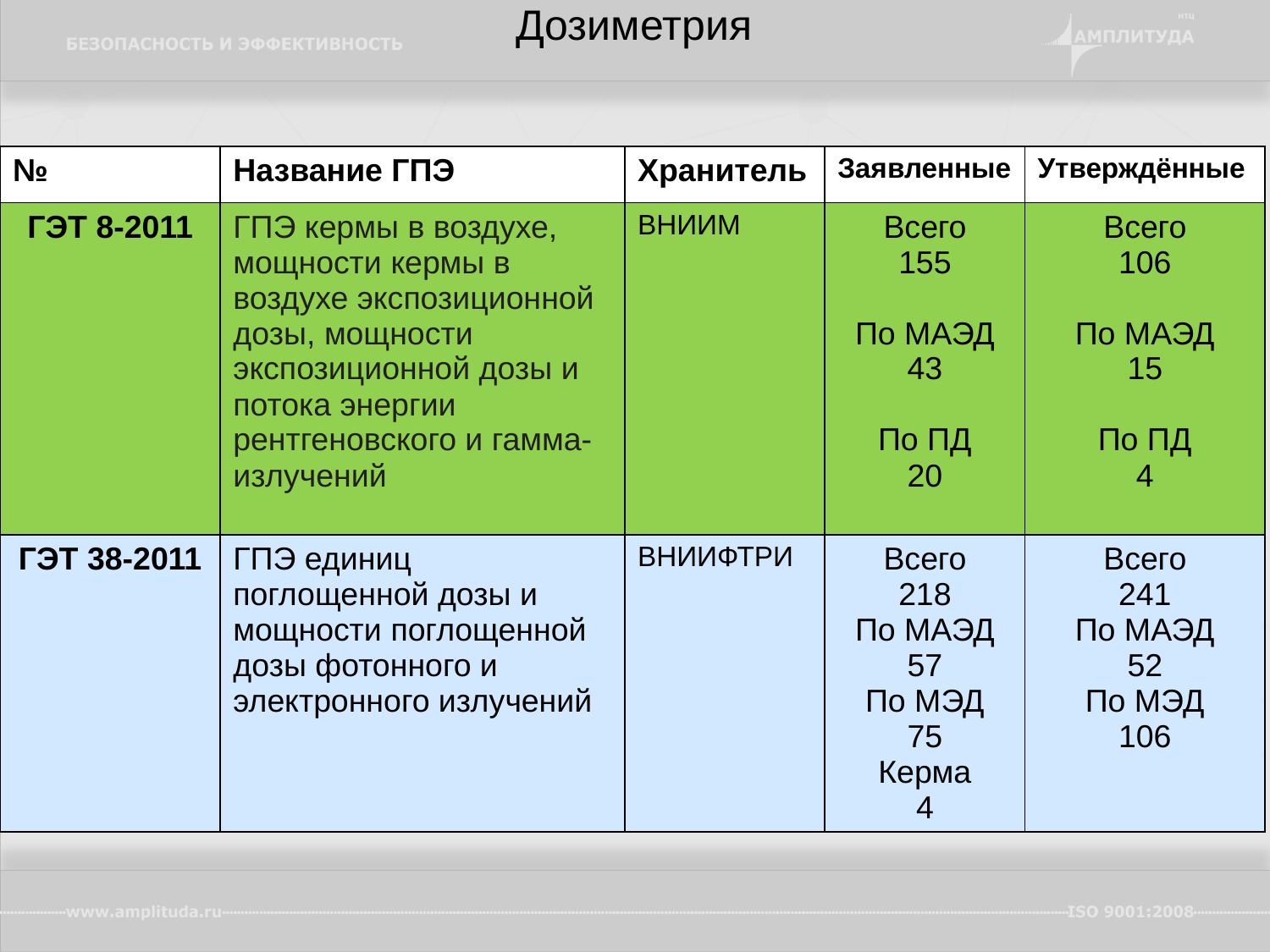

# Дозиметрия
| № | Название ГПЭ | Хранитель | Заявленные | Утверждённые |
| --- | --- | --- | --- | --- |
| ГЭТ 8-2011 | ГПЭ кермы в воздухе, мощности кермы в воздухе экспозиционной дозы, мощности экспозиционной дозы и потока энергии рентгеновского и гамма- излучений | ВНИИМ | Всего 155 По МАЭД 43 По ПД 20 | Всего 106 По МАЭД 15 По ПД 4 |
| ГЭТ 38-2011 | ГПЭ единиц поглощенной дозы и мощности поглощенной дозы фотонного и электронного излучений | ВНИИФТРИ | Всего 218 По МАЭД 57 По МЭД 75 Керма 4 | Всего 241 По МАЭД 52 По МЭД 106 |